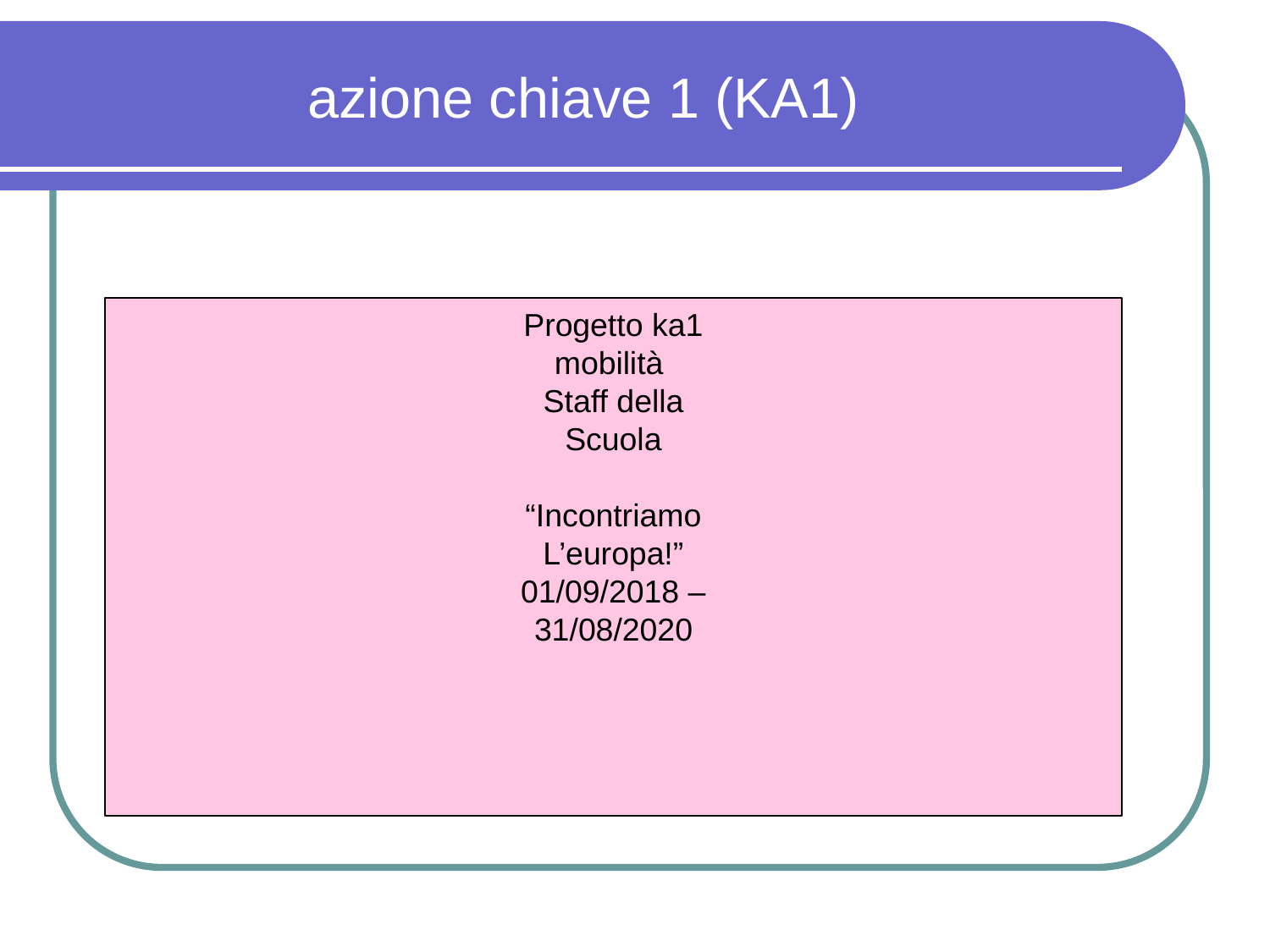

azione chiave 1 (KA1)
Progetto ka1
mobilità
Staff della
Scuola

“Incontriamo
L’europa!”
01/09/2018 –
31/08/2020